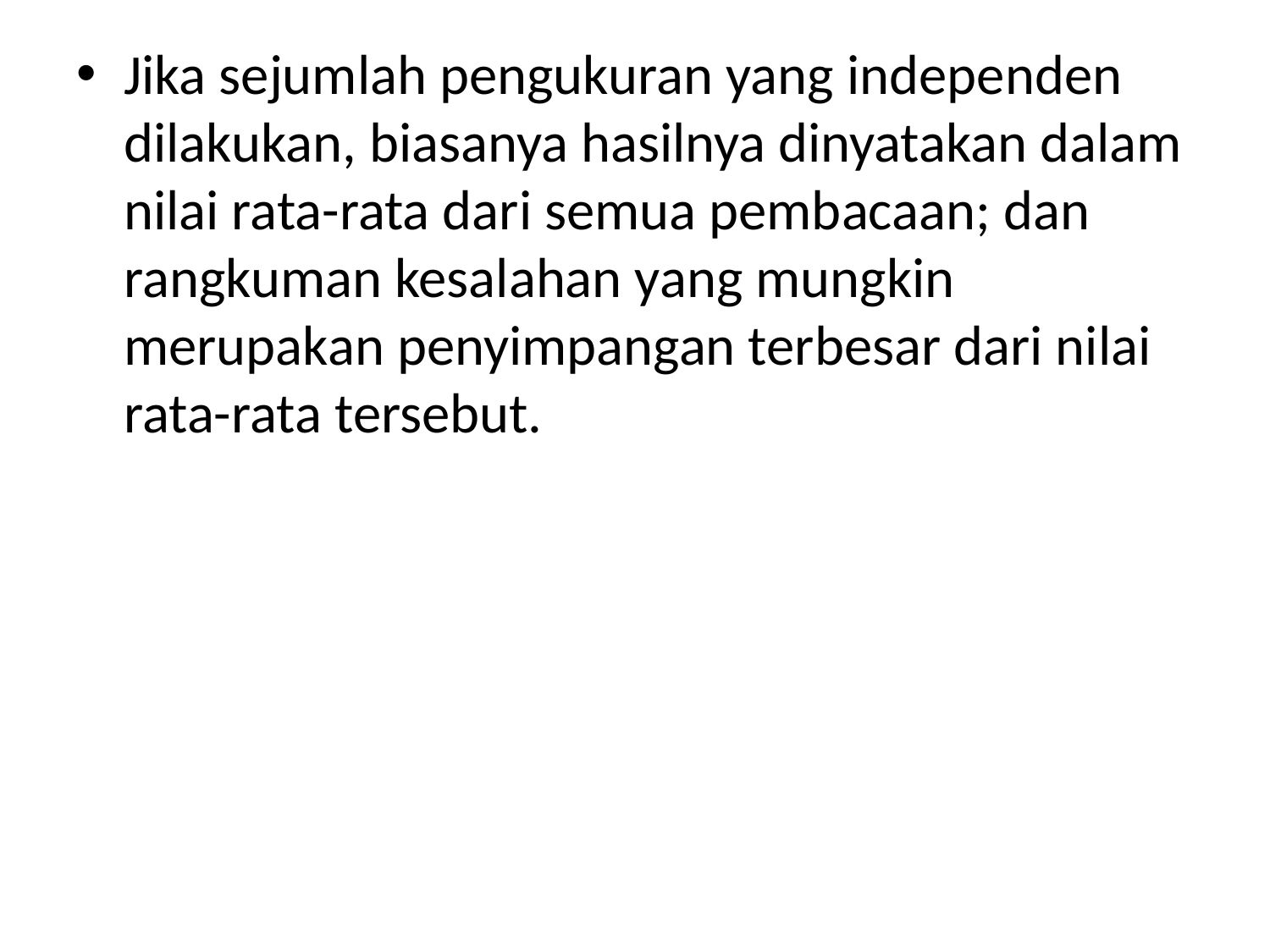

Jika sejumlah pengukuran yang independen dilakukan, biasanya hasilnya dinyatakan dalam nilai rata-rata dari semua pembacaan; dan rangkuman kesalahan yang mungkin merupakan penyimpangan terbesar dari nilai rata-rata tersebut.